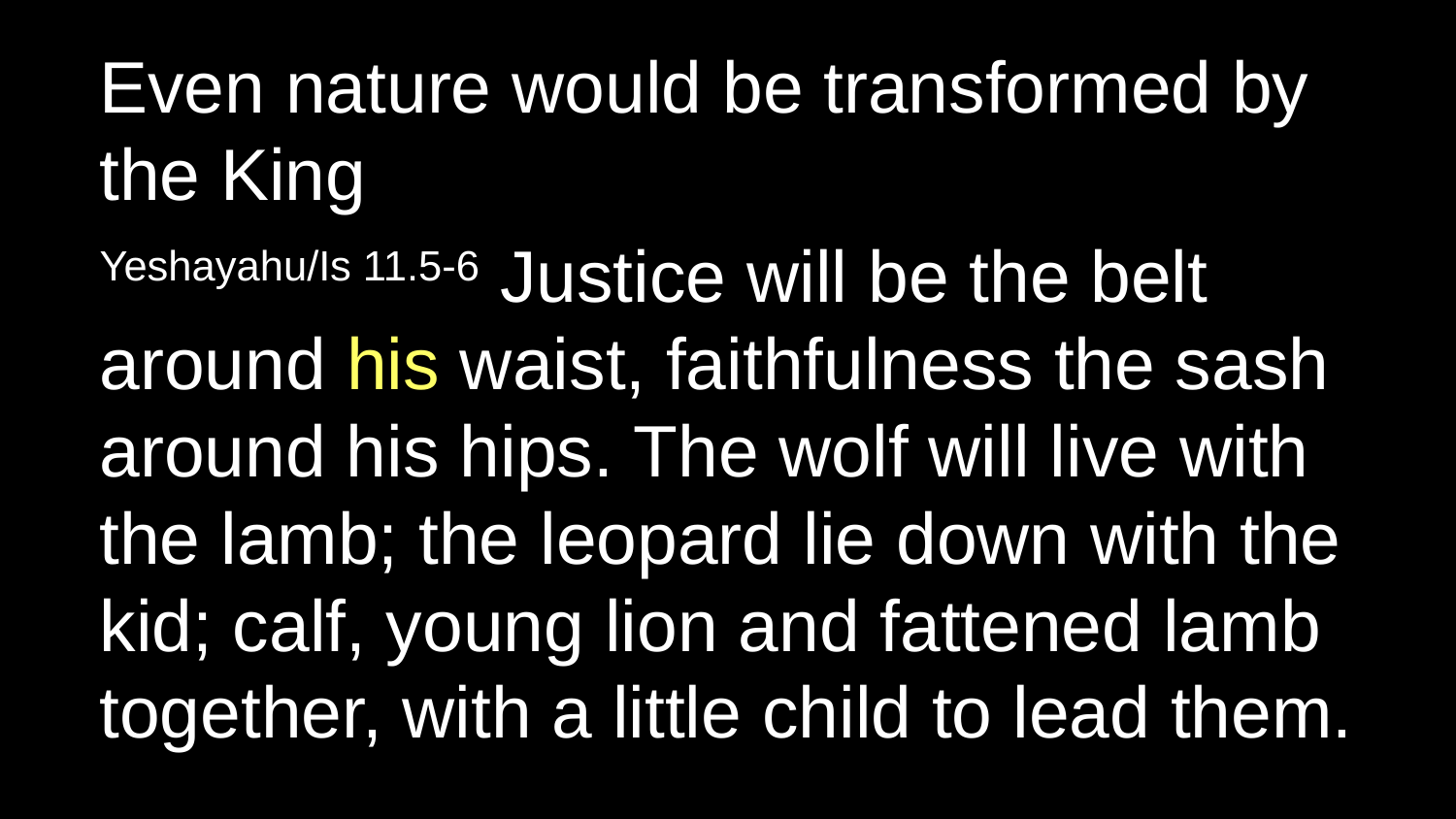

Even nature would be transformed by the King
Yeshayahu/Is 11.5-6 Justice will be the belt around his waist, faithfulness the sash around his hips. The wolf will live with the lamb; the leopard lie down with the kid; calf, young lion and fattened lamb together, with a little child to lead them.